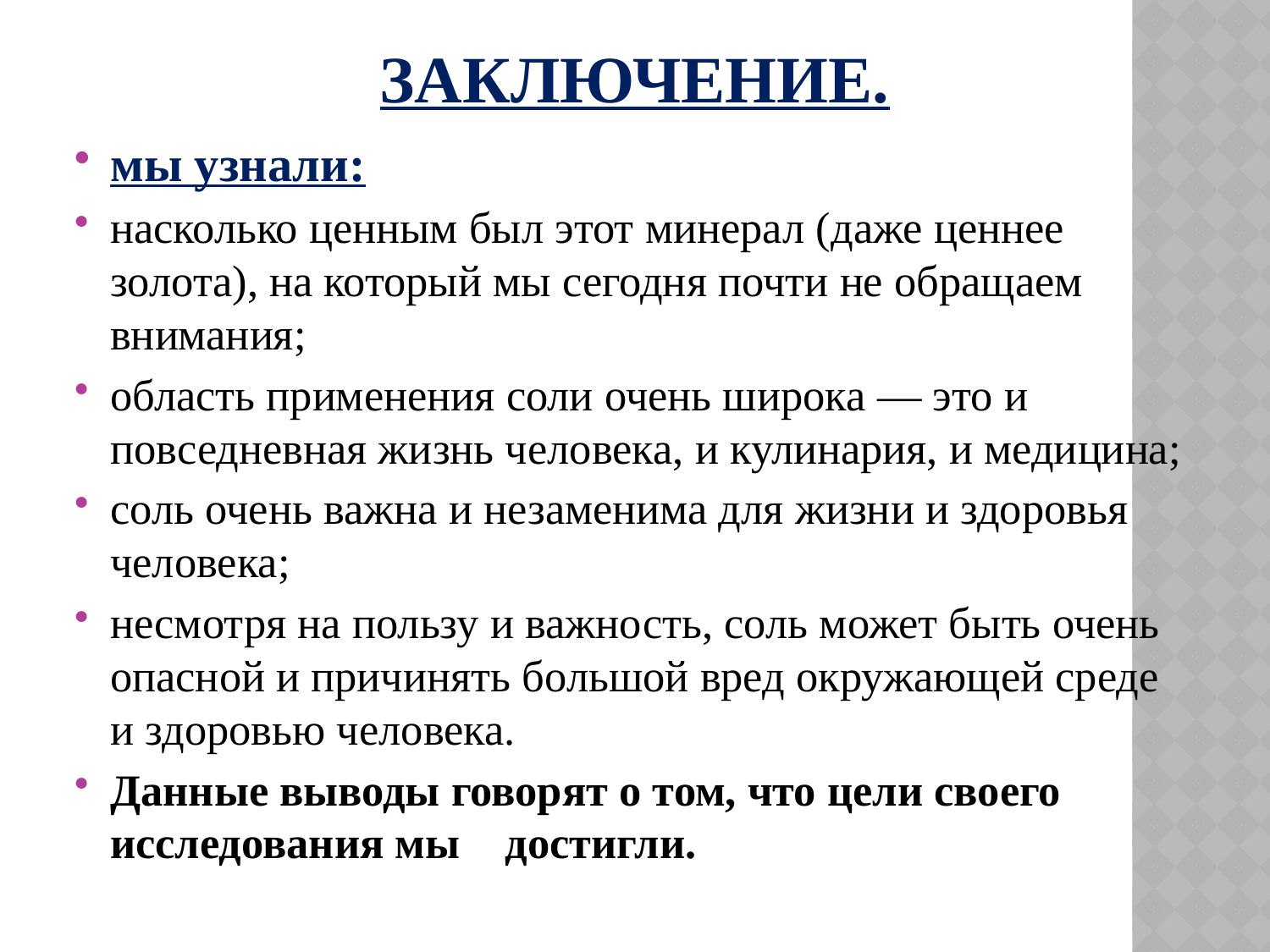

# ЗАКЛЮЧЕНИЕ.
мы узнали:
насколько ценным был этот минерал (даже ценнее золота), на который мы сегодня почти не обращаем внимания;
область применения соли очень широка — это и повседневная жизнь человека, и кулинария, и медицина;
соль очень важна и незаменима для жизни и здоровья человека;
несмотря на пользу и важность, соль может быть очень опасной и причинять большой вред окружающей среде и здоровью человека.
Данные выводы говорят о том, что цели своего исследования мы    достигли.